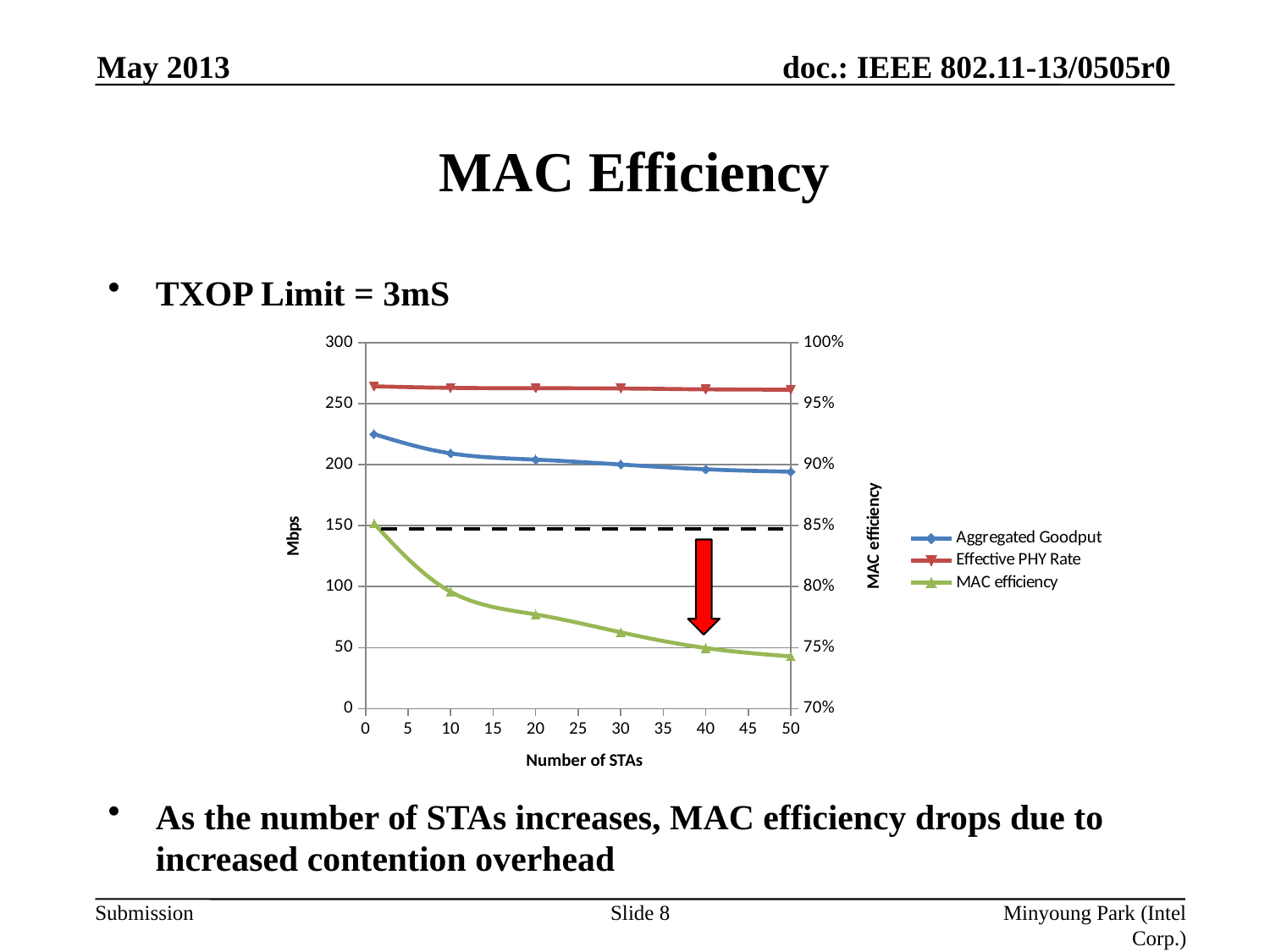

May 2013
# MAC Efficiency
TXOP Limit = 3mS

As the number of STAs increases, MAC efficiency drops due to increased contention overhead

### Chart

| Category | Aggregated Goodput | Effective PHY Rate | MAC efficiency |
|---|---|---|---|
Slide 8
Minyoung Park (Intel Corp.)